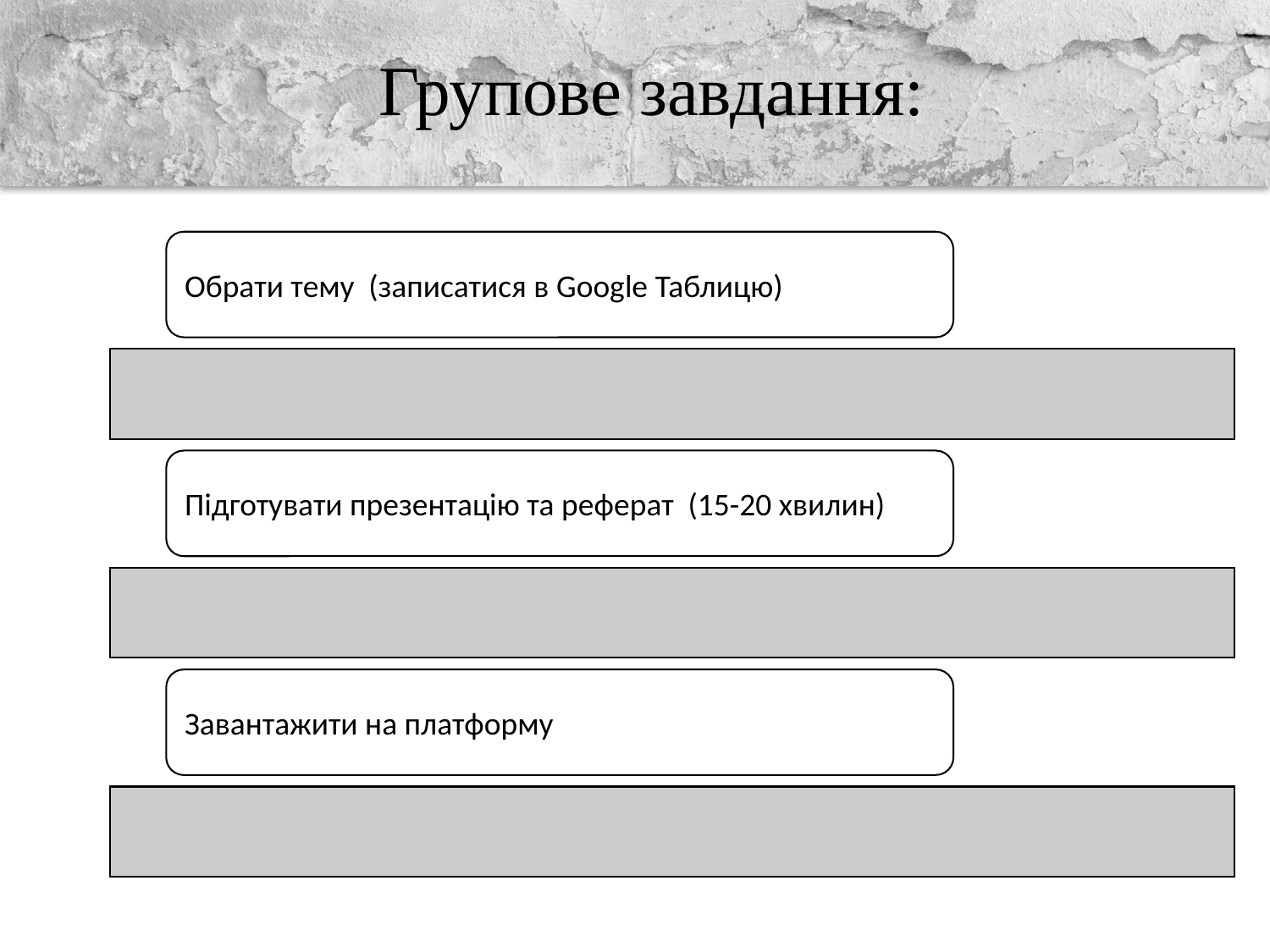

# Групове завдання:
Обрати тему  (записатися в Google Таблицю)
Підготувати презентацію та реферат  (15-20 хвилин)
Завантажити на платформу